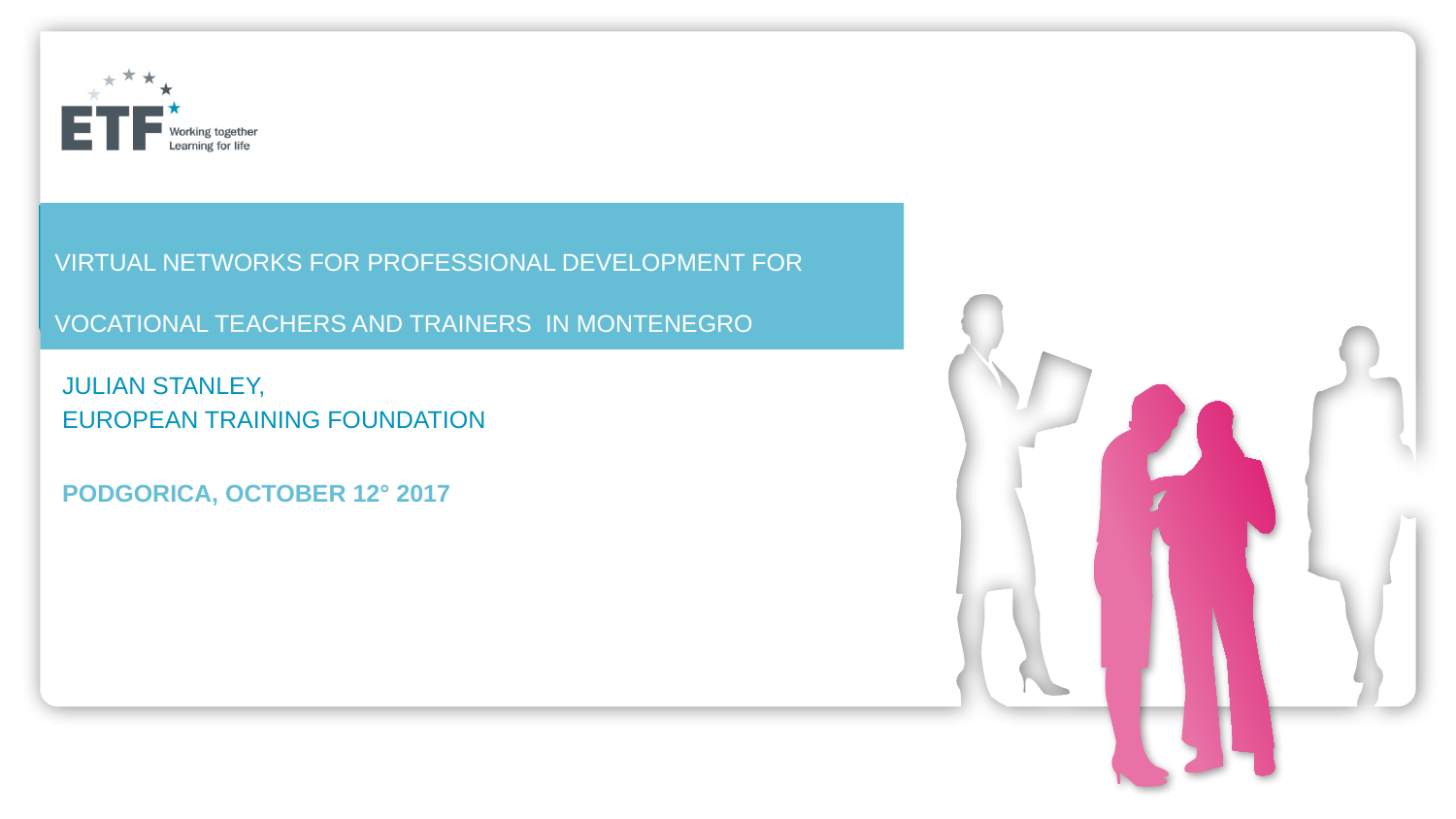

# Virtual networks for PROFESSIONAL DEVELOPMENT FOR VOCATIONAL TEACHERS and trainers  IN montenegro
Julian STANLEY,
European TRAINING FOUNDATION
podgorica, october 12° 2017